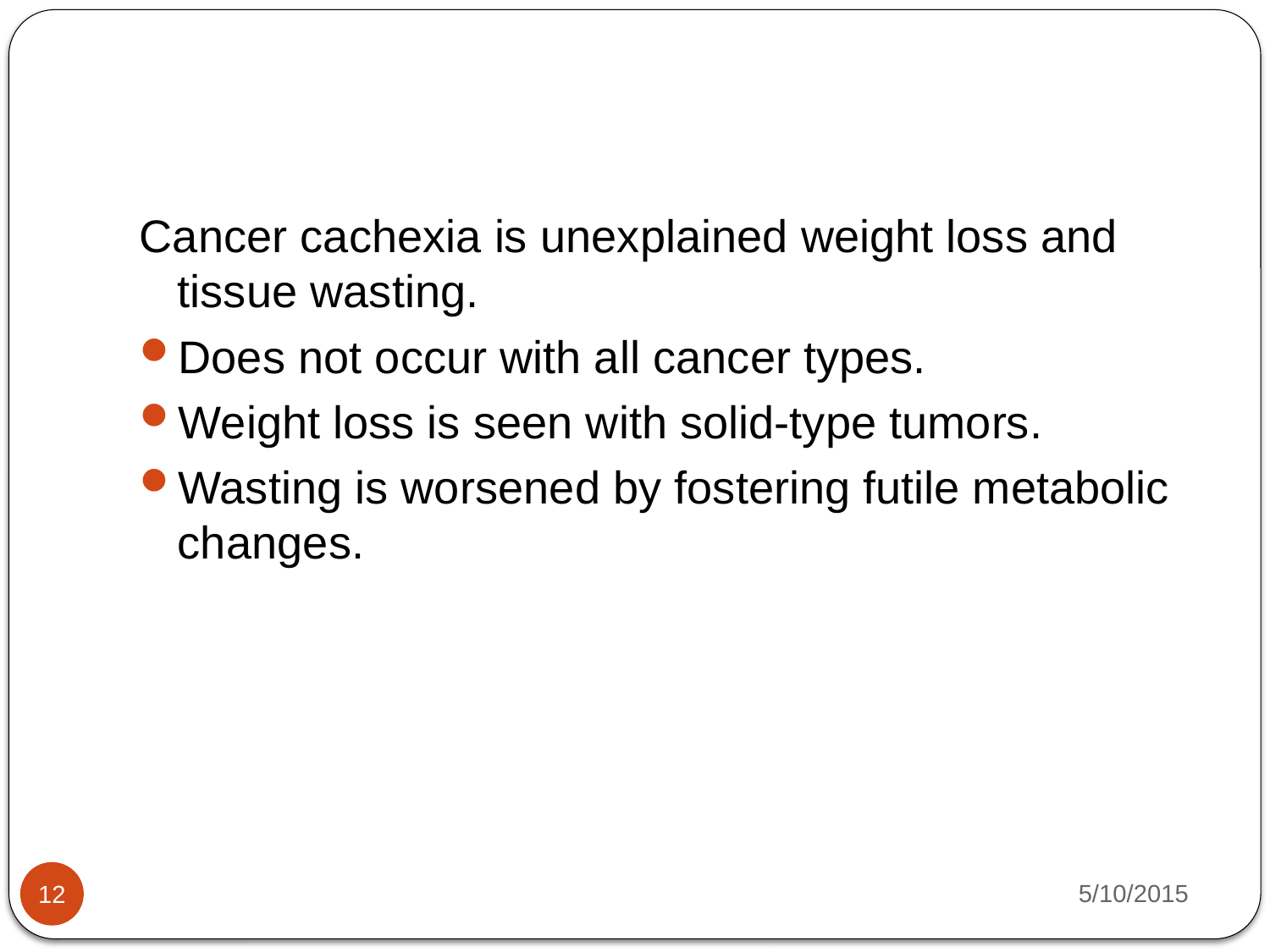

#
Cancer cachexia is unexplained weight loss and tissue wasting.
Does not occur with all cancer types.
Weight loss is seen with solid-type tumors.
Wasting is worsened by fostering futile metabolic changes.

5/10/2015
12